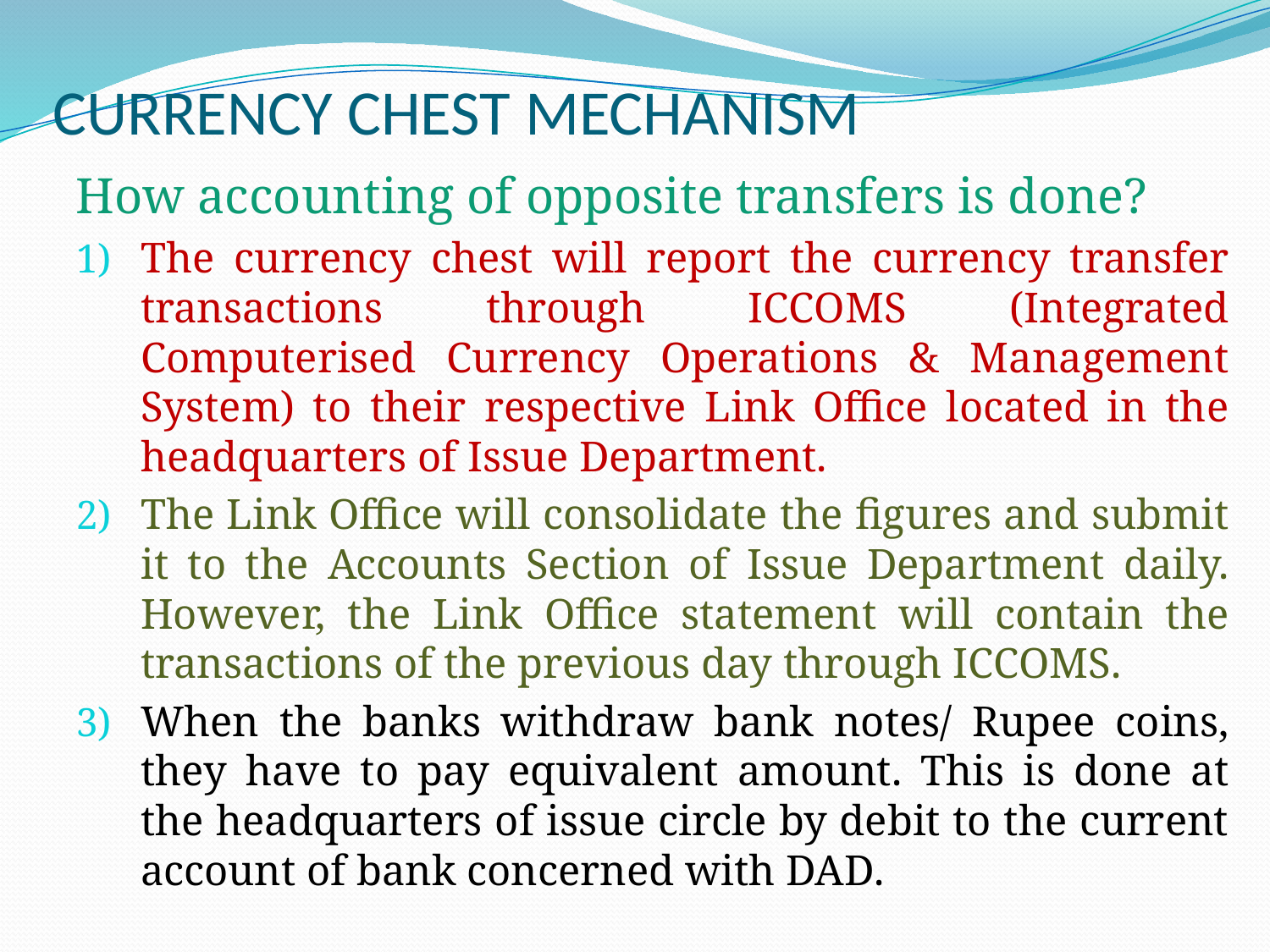

# CURRENCY CHEST MECHANISM
How accounting of opposite transfers is done?
The currency chest will report the currency transfer transactions through ICCOMS (Integrated Computerised Currency Operations & Management System) to their respective Link Office located in the headquarters of Issue Department.
The Link Office will consolidate the figures and submit it to the Accounts Section of Issue Department daily. However, the Link Office statement will contain the transactions of the previous day through ICCOMS.
When the banks withdraw bank notes/ Rupee coins, they have to pay equivalent amount. This is done at the headquarters of issue circle by debit to the current account of bank concerned with DAD.